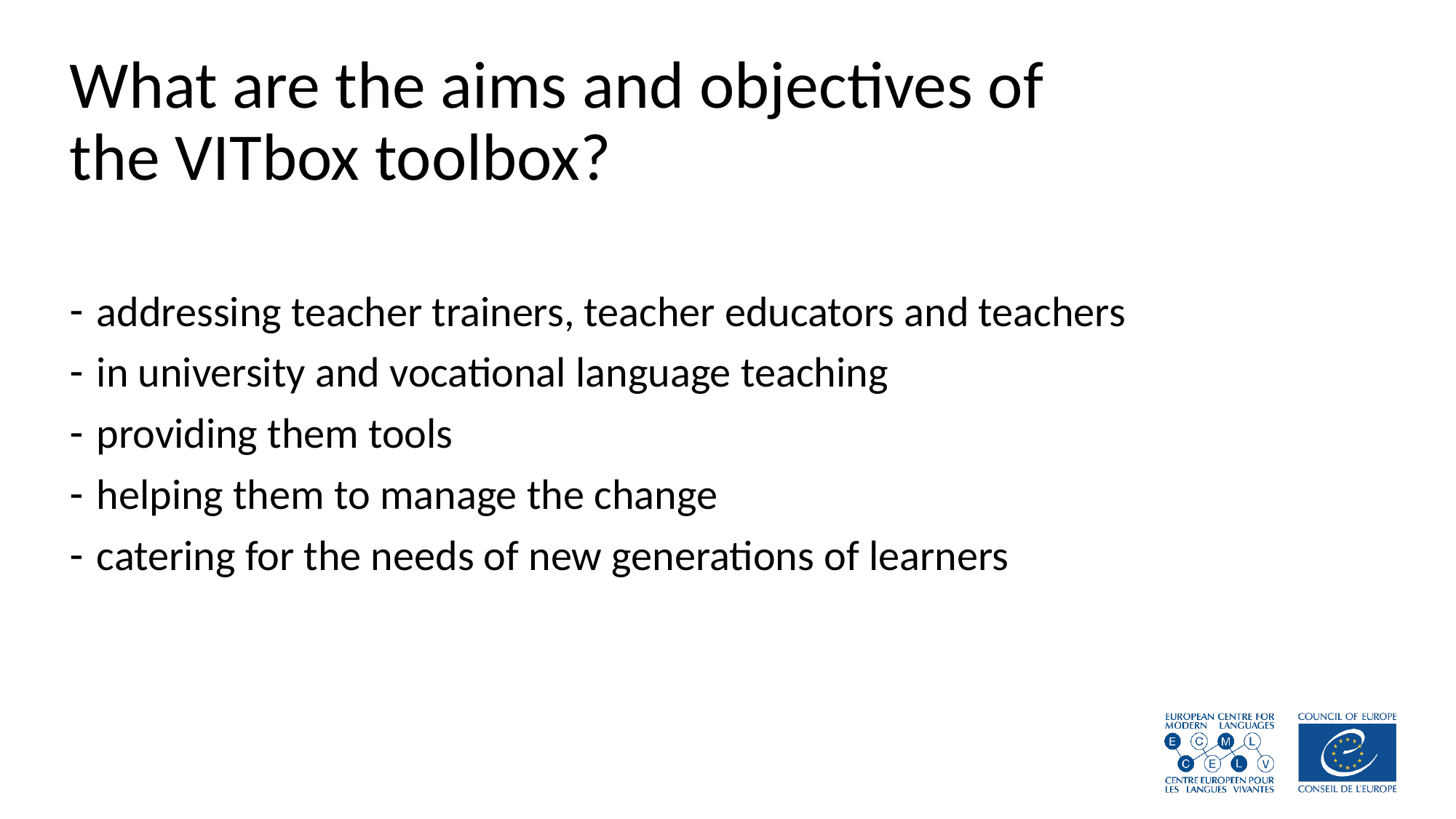

# What are the aims and objectives of the VITbox toolbox?

addressing teacher trainers, teacher educators and teachers
in university and vocational language teaching
providing them tools
helping them to manage the change
catering for the needs of new generations of learners